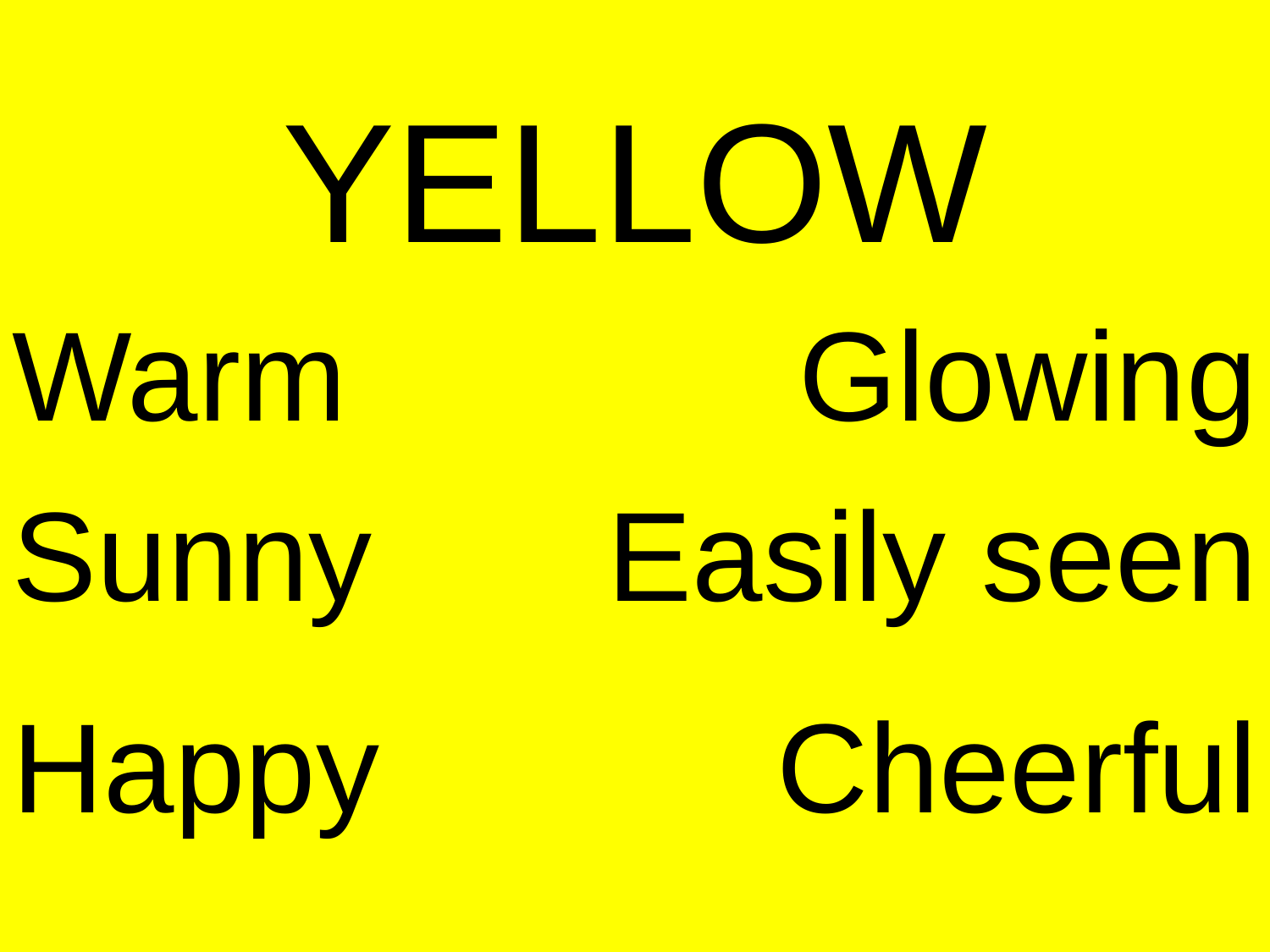

RED

YELLOW
Warm
Warm
Active
Glowing
Passionate
Sunny
Easily seen
Festive
Exciting
Happy
Vibrant
Cheerful